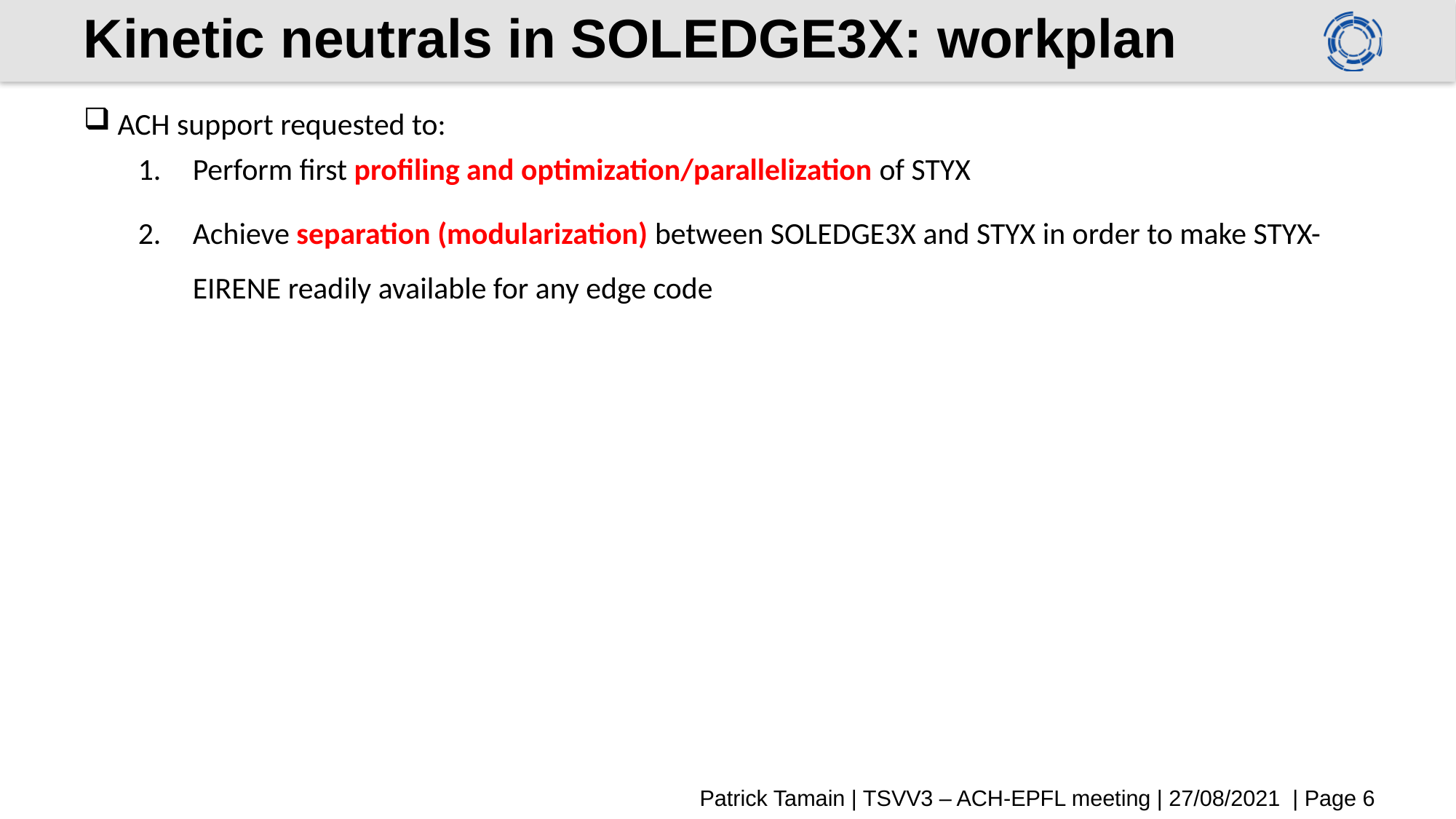

# Kinetic neutrals in SOLEDGE3X: workplan
ACH support requested to:
Perform first profiling and optimization/parallelization of STYX
Achieve separation (modularization) between SOLEDGE3X and STYX in order to make STYX-EIRENE readily available for any edge code

Patrick Tamain | TSVV3 – ACH-EPFL meeting | 27/08/2021  | Page 6